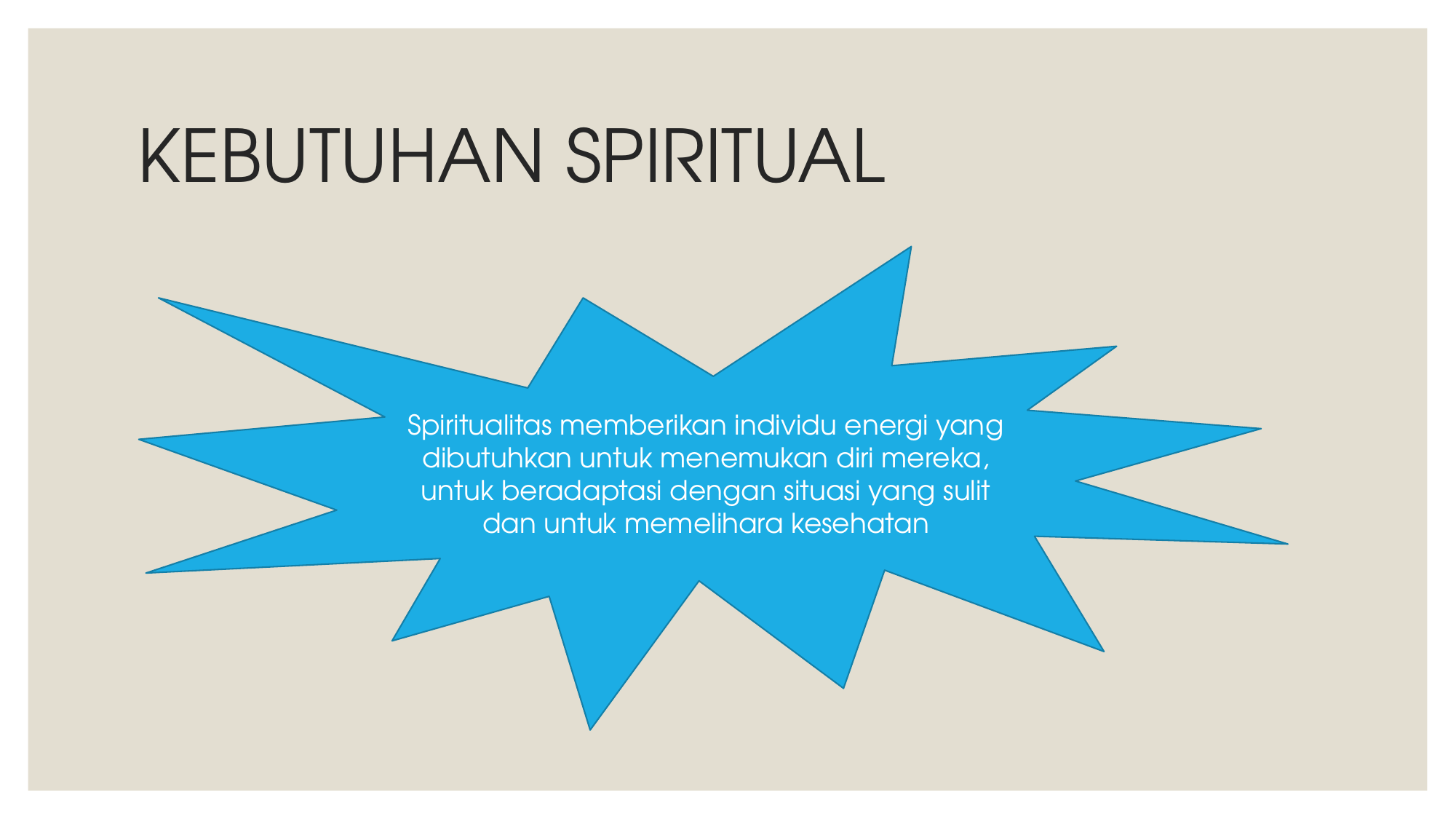

# KEBUTUHAN SPIRITUAL
Spiritualitas memberikan individu energi yang
dibutuhkan untuk menemukan diri mereka, untuk beradaptasi dengan situasi yang sulit dan untuk memelihara kesehatan